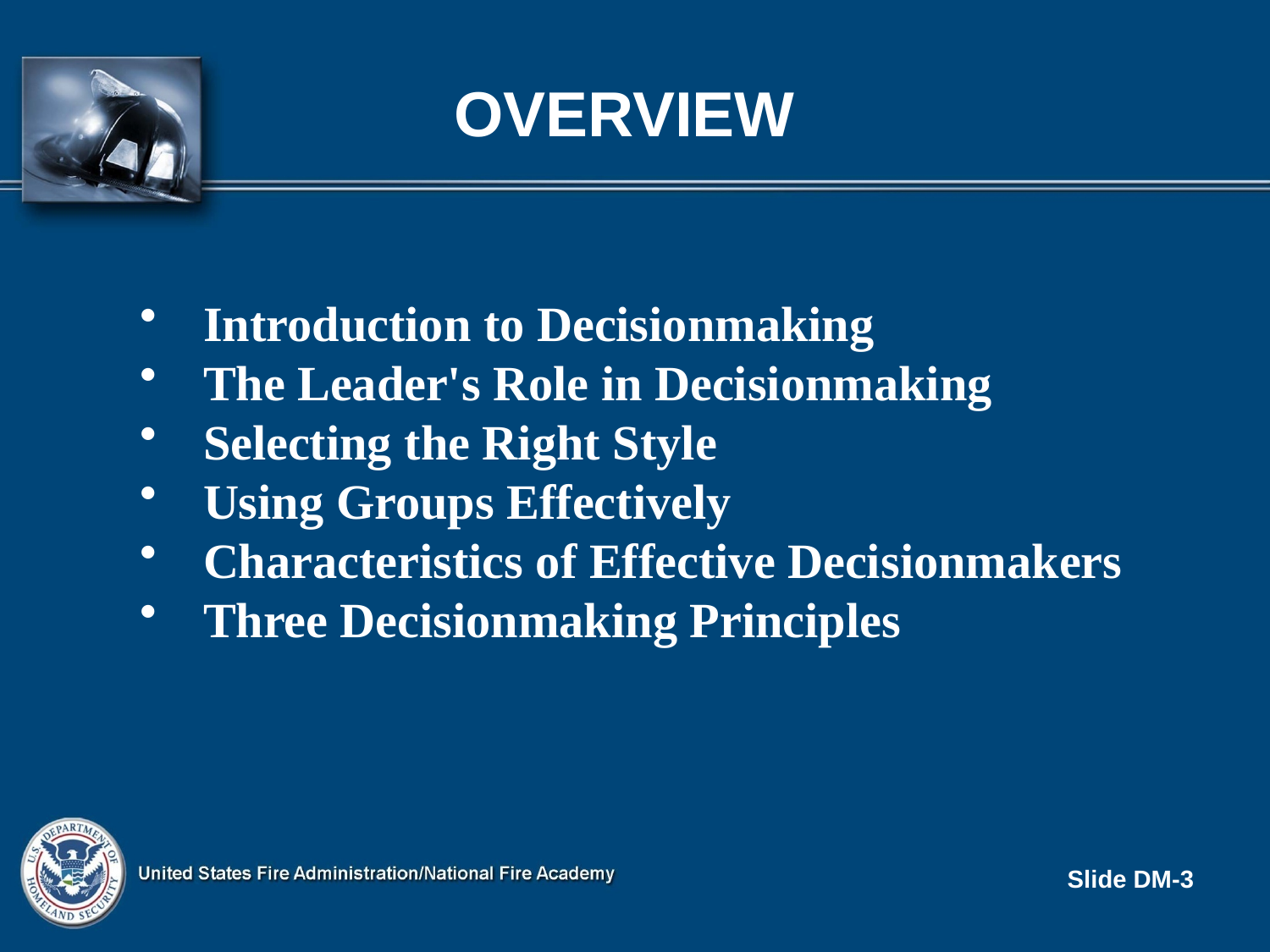

# OVERVIEW
Introduction to Decisionmaking
The Leader's Role in Decisionmaking
Selecting the Right Style
Using Groups Effectively
Characteristics of Effective Decisionmakers
Three Decisionmaking Principles
Slide DM-3